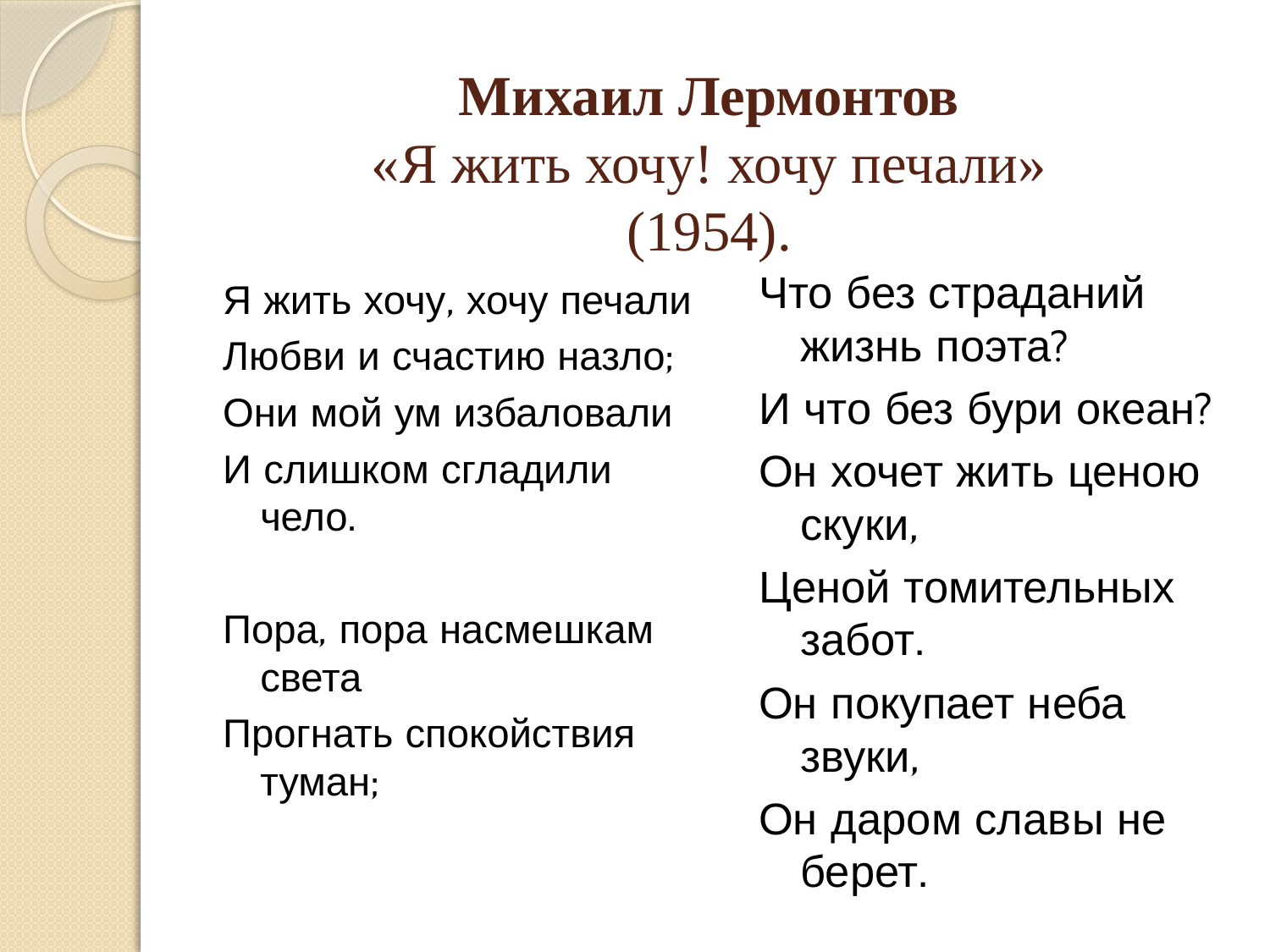

# Михаил Лермонтов «Я жить хочу! хочу печали» (1954).

Я жить хочу, хочу печали
Любви и счастию назло;
Они мой ум избаловали
И слишком сгладили чело.

Пора, пора насмешкам света
Прогнать спокойствия туман;

Что без страданий жизнь поэта?
И что без бури океан?
Он хочет жить ценою скуки,
Ценой томительных забот.
Он покупает неба звуки,
Он даром славы не берет.